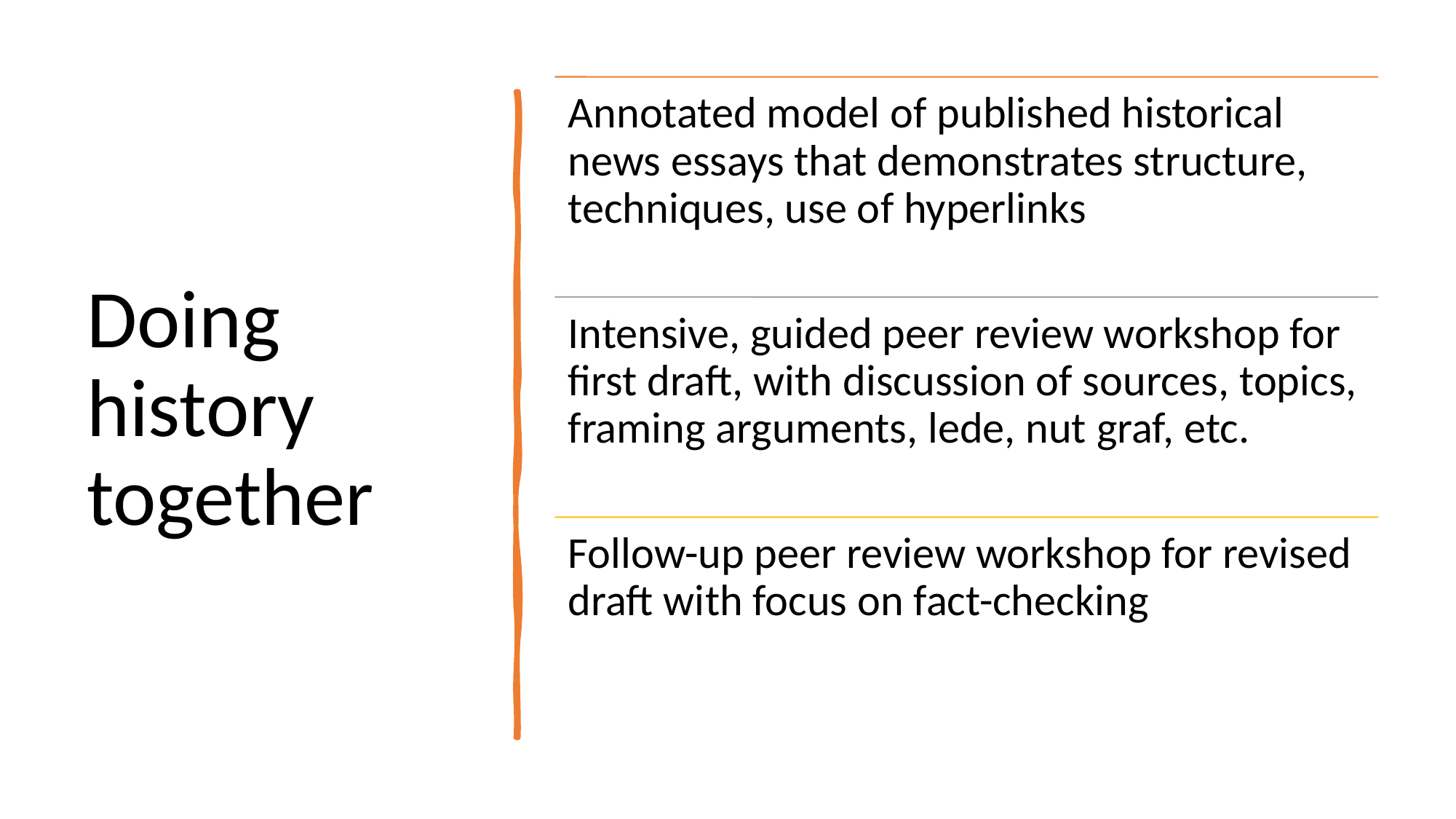

Annotated model of published historical news essays that demonstrates structure, techniques, use of hyperlinks
Intensive, guided peer review workshop for first draft, with discussion of sources, topics, framing arguments, lede, nut graf, etc.
Follow-up peer review workshop for revised draft with focus on fact-checking
# Doing history together